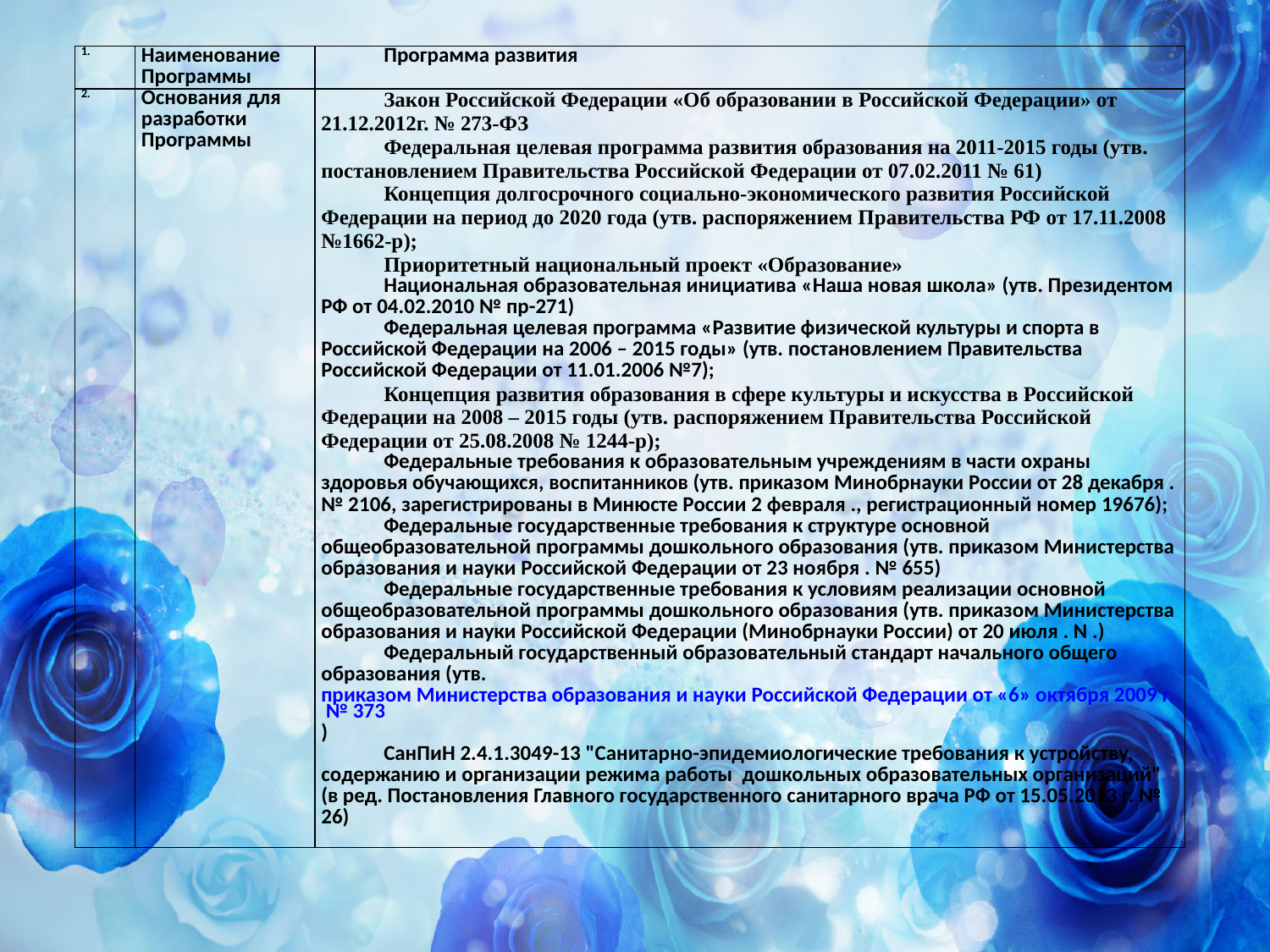

| 1. | Наименование Программы | Программа развития |
| --- | --- | --- |
| 2. | Основания для разработки Программы | Закон Российской Федерации «Об образовании в Российской Федерации» от 21.12.2012г. № 273-ФЗ Федеральная целевая программа развития образования на 2011-2015 годы (утв. постановлением Правительства Российской Федерации от 07.02.2011 № 61) Концепция долгосрочного социально-экономического развития Российской Федерации на период до 2020 года (утв. распоряжением Правительства РФ от 17.11.2008 №1662-р); Приоритетный национальный проект «Образование» Национальная образовательная инициатива «Наша новая школа» (утв. Президентом РФ от 04.02.2010 № пр-271) Федеральная целевая программа «Развитие физической культуры и спорта в Российской Федерации на 2006 – 2015 годы» (утв. постановлением Правительства Российской Федерации от 11.01.2006 №7); Концепция развития образования в сфере культуры и искусства в Российской Федерации на 2008 – 2015 годы (утв. распоряжением Правительства Российской Федерации от 25.08.2008 № 1244-р); Федеральные требования к образовательным учреждениям в части охраны здоровья обучающихся, воспитанников (утв. приказом Минобрнауки России от 28 декабря . № 2106, зарегистрированы в Минюсте России 2 февраля ., регистрационный номер 19676); Федеральные государственные требования к структуре основной общеобразовательной программы дошкольного образования (утв. приказом Министерства образования и науки Российской Федерации от 23 ноября . № 655) Федеральные государственные требования к условиям реализации основной общеобразовательной программы дошкольного образования (утв. приказом Министерства образования и науки Российской Федерации (Минобрнауки России) от 20 июля . N .) Федеральный государственный образовательный стандарт начального общего образования (утв. приказом Министерства образования и науки Российской Федерации от «6» октября 2009 г. № 373) СанПиН 2.4.1.3049-13 "Санитарно-эпидемиологические требования к устройству, содержанию и организации режима работы дошкольных образовательных организаций" (в ред. Постановления Главного государственного санитарного врача РФ от 15.05.2013 г. № 26) |